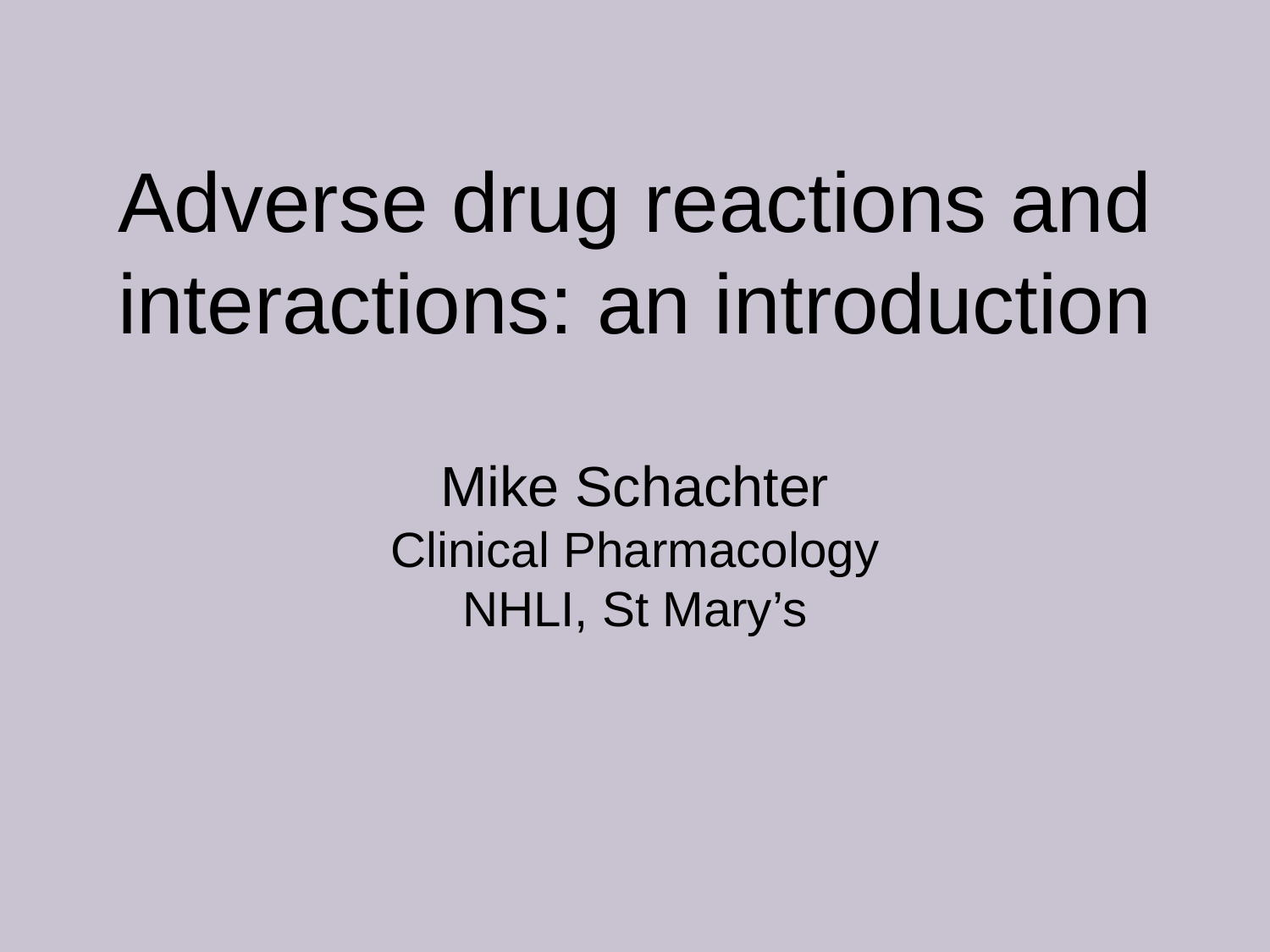

Adverse drug reactions and interactions: an introduction
Mike Schachter
Clinical Pharmacology
NHLI, St Mary’s